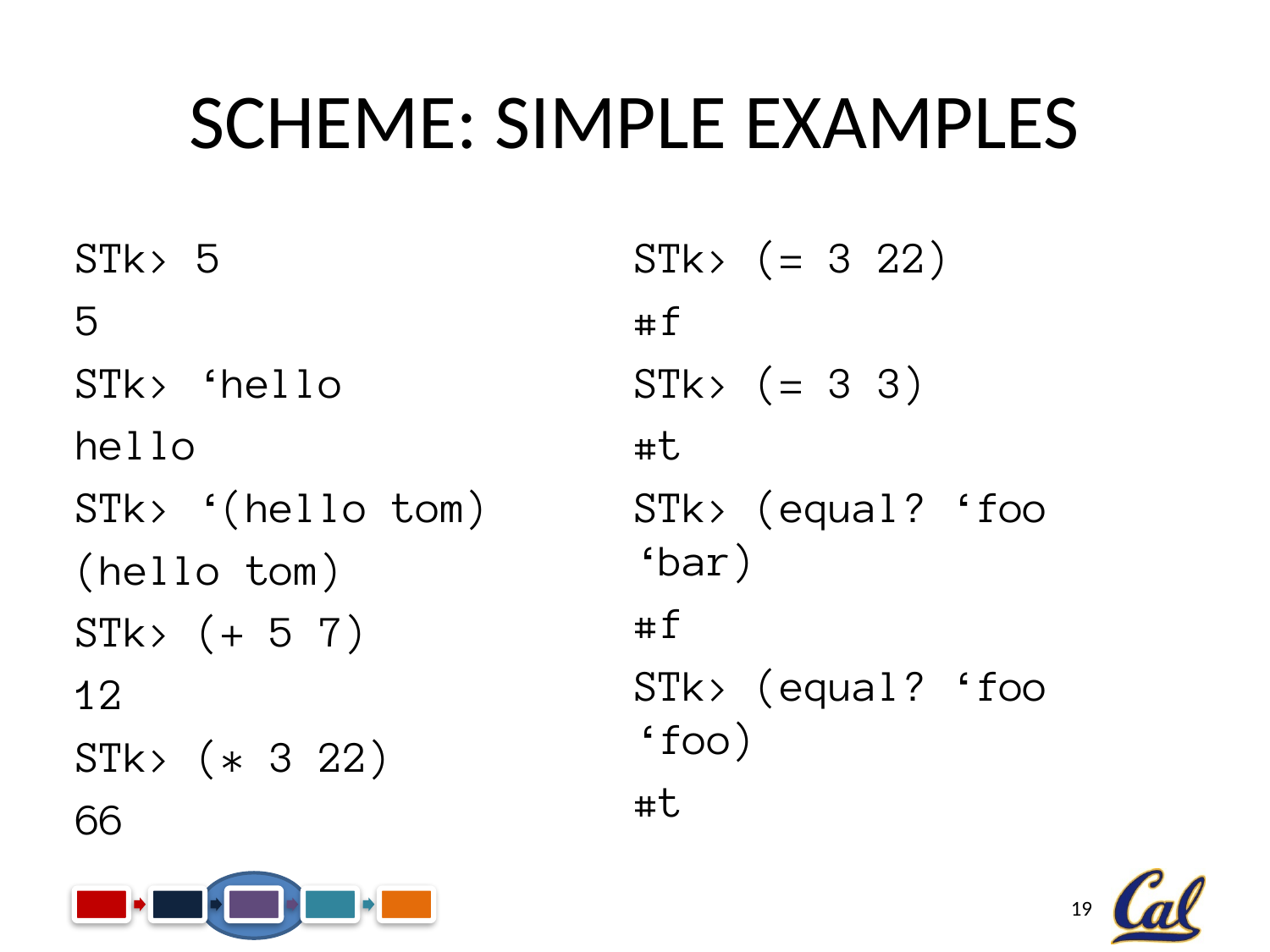

# Scheme: Simple Examples
STk> 5
5
STk> ‘hello
hello
STk> ‘(hello tom)
(hello tom)
STk> (+ 5 7)
12
STk> (* 3 22)
66
STk> (= 3 22)
#f
STk> (= 3 3)
#t
STk> (equal? ‘foo ‘bar)
#f
STk> (equal? ‘foo ‘foo)
#t